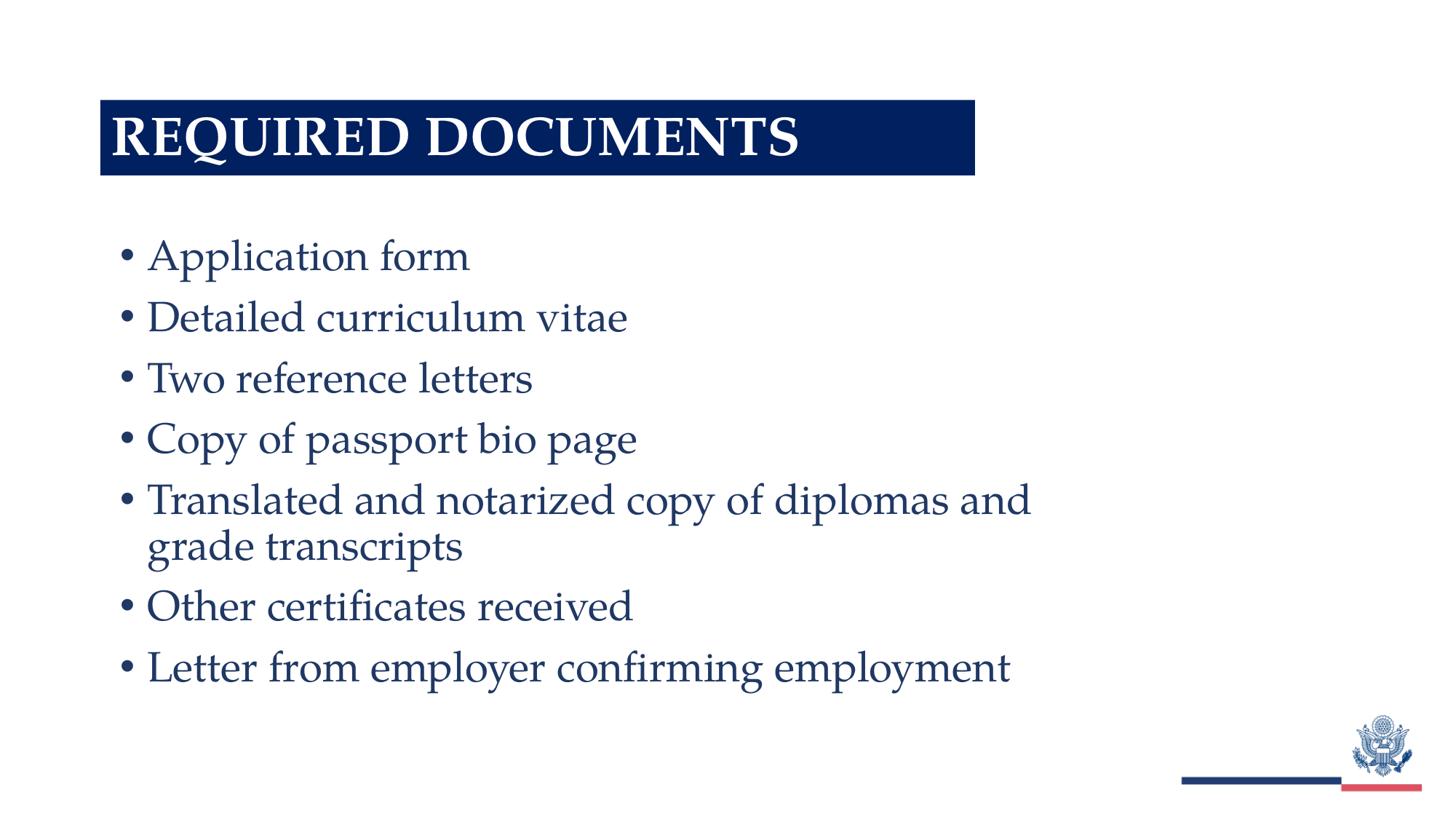

# REQUIRED DOCUMENTS
Application form
Detailed curriculum vitae
Two reference letters
Copy of passport bio page
Translated and notarized copy of diplomas and grade transcripts
Other certificates received
Letter from employer confirming employment